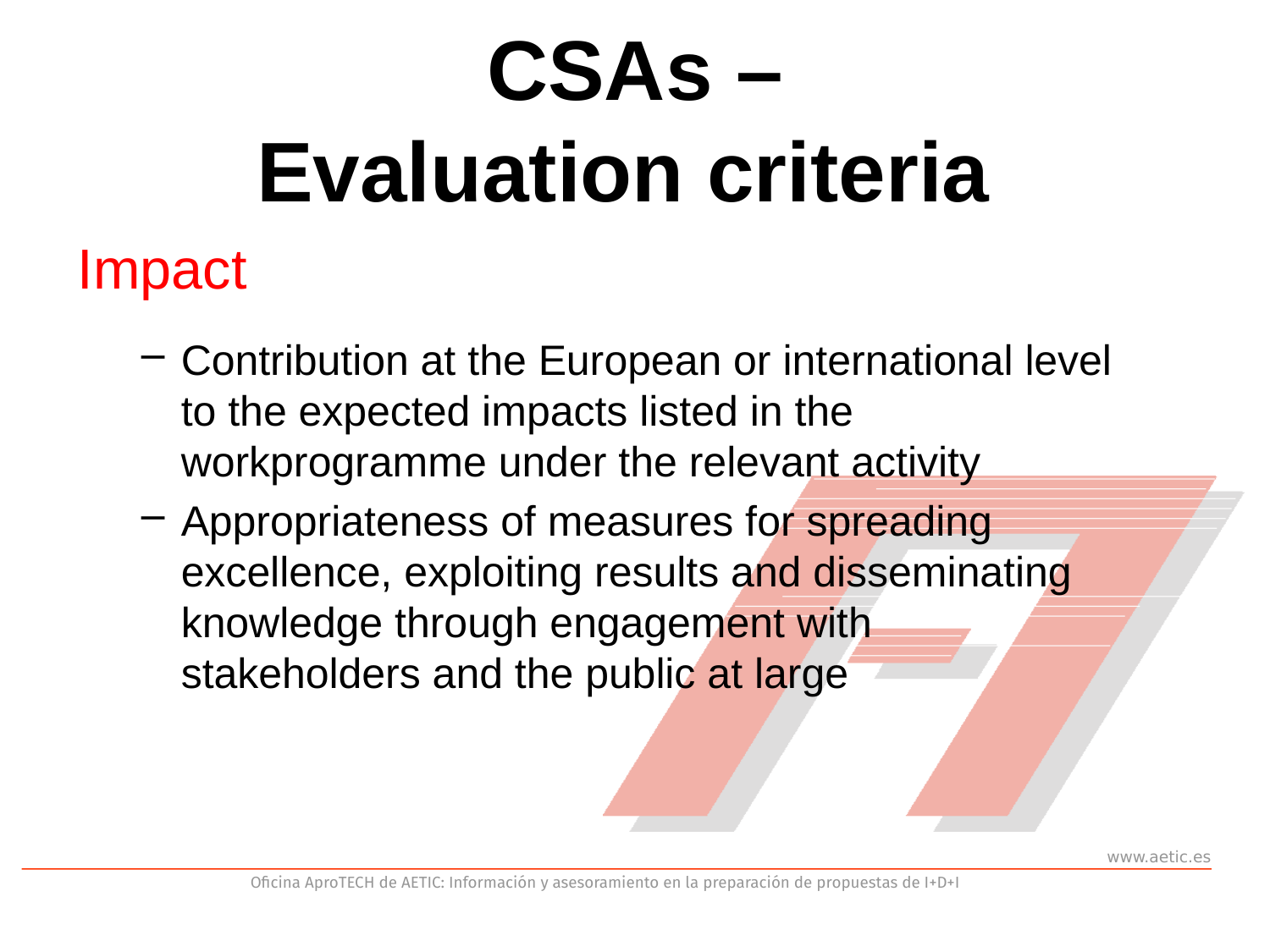

# CSAs – Evaluation criteria
Impact

Contribution at the European or international level to the expected impacts listed in the workprogramme under the relevant activity
Appropriateness of measures for spreading excellence, exploiting results and disseminating knowledge through engagement with stakeholders and the public at large